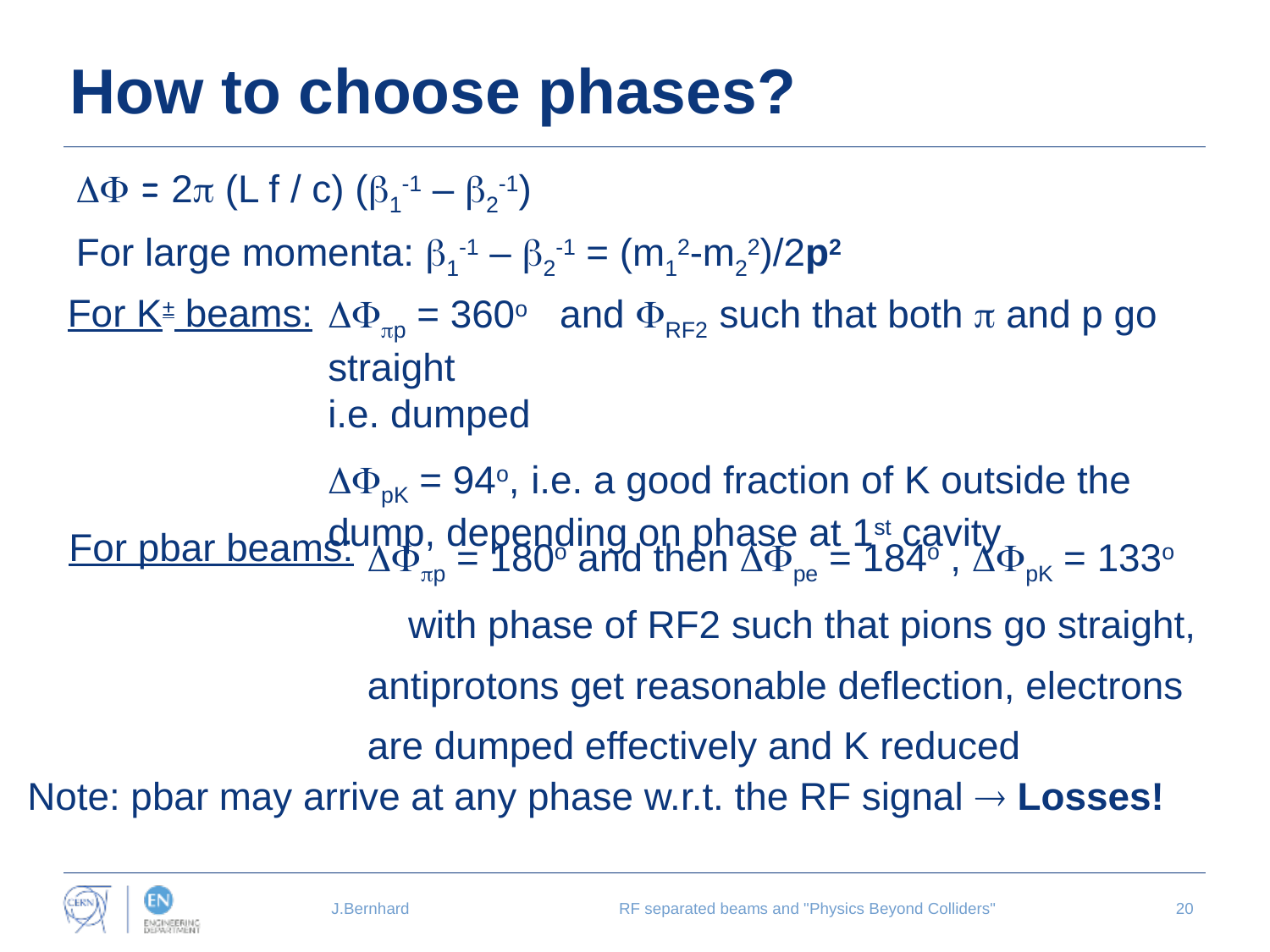

# How to choose phases?
ΔΦ = 2π (L f / c) (β1-1 – β2-1)
For large momenta: β1-1 – β2-1 = (m12-m22)/2p2
For K± beams:
ΔΦπp = 360o   and ΦRF2 such that both π and p go straight
i.e. dumped
ΔΦpK = 94o, i.e. a good fraction of K outside the dump, depending on phase at 1st cavity
ΔΦπp = 180o and then ΔΦpe = 184o , ΔΦpK = 133o             with phase of RF2 such that pions go straight,
antiprotons get reasonable deflection, electrons are dumped effectively and K reduced
For pbar beams:
Note: pbar may arrive at any phase w.r.t. the RF signal → Losses!
J.Bernhard
RF separated beams and "Physics Beyond Colliders"
20